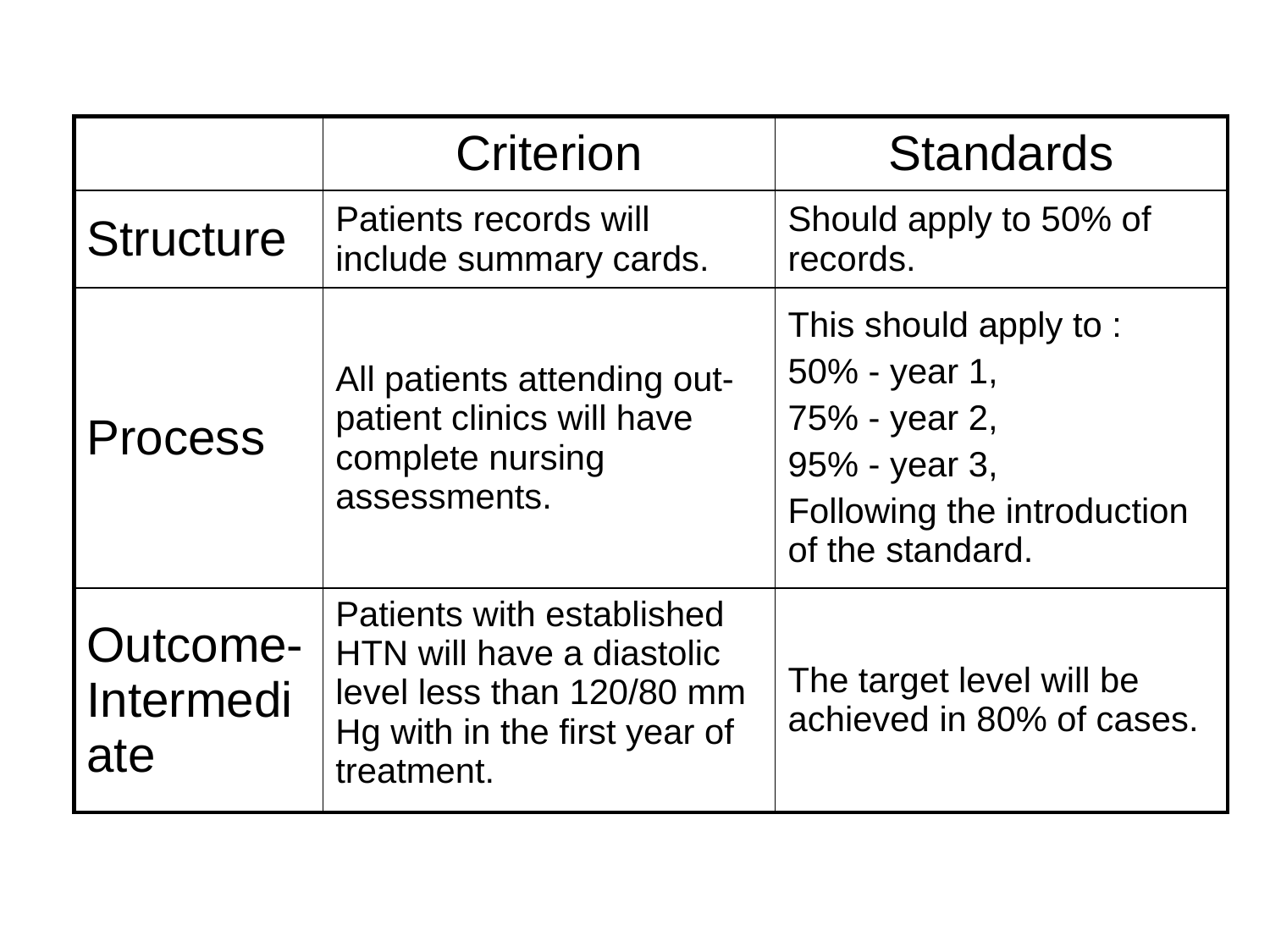

|  | Criterion | Standards |
| --- | --- | --- |
| Structure | Patients records will include summary cards. | Should apply to 50% of records. |
| Process | All patients attending out-patient clinics will have complete nursing assessments. | This should apply to : 50% - year 1, 75% - year 2, 95% - year 3, Following the introduction of the standard. |
| Outcome-Intermediate | Patients with established HTN will have a diastolic level less than 120/80 mm Hg with in the first year of treatment. | The target level will be achieved in 80% of cases. |